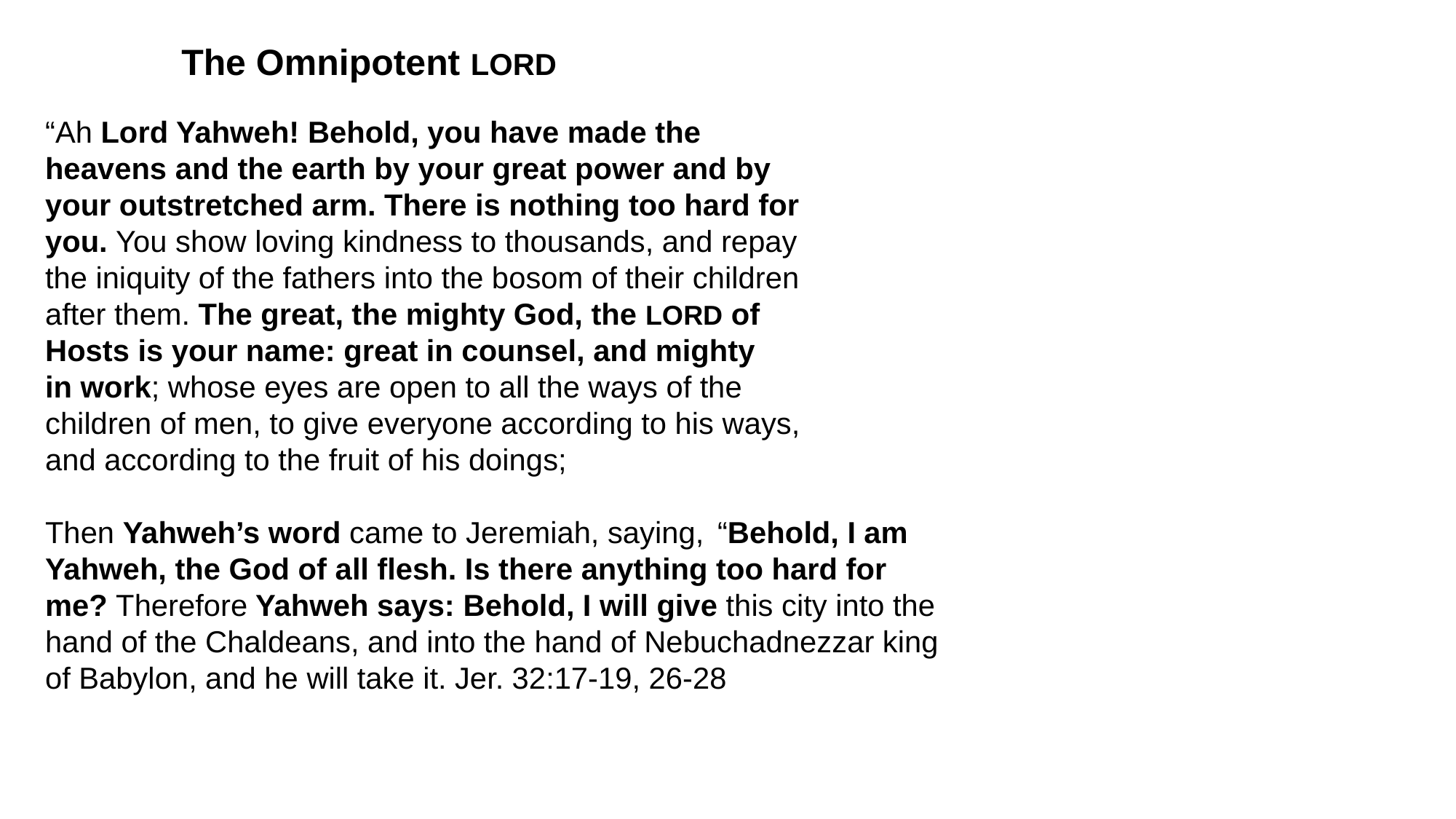

The Omnipotent LORD
“Ah Lord Yahweh! Behold, you have made the
heavens and the earth by your great power and by
your outstretched arm. There is nothing too hard for
you. You show loving kindness to thousands, and repay
the iniquity of the fathers into the bosom of their children
after them. The great, the mighty God, the LORD of
Hosts is your name: great in counsel, and mighty
in work; whose eyes are open to all the ways of the
children of men, to give everyone according to his ways,
and according to the fruit of his doings;

Then Yahweh’s word came to Jeremiah, saying,  “Behold, I am Yahweh, the God of all flesh. Is there anything too hard for me? Therefore Yahweh says: Behold, I will give this city into the hand of the Chaldeans, and into the hand of Nebuchadnezzar king of Babylon, and he will take it. Jer. 32:17-19, 26-28